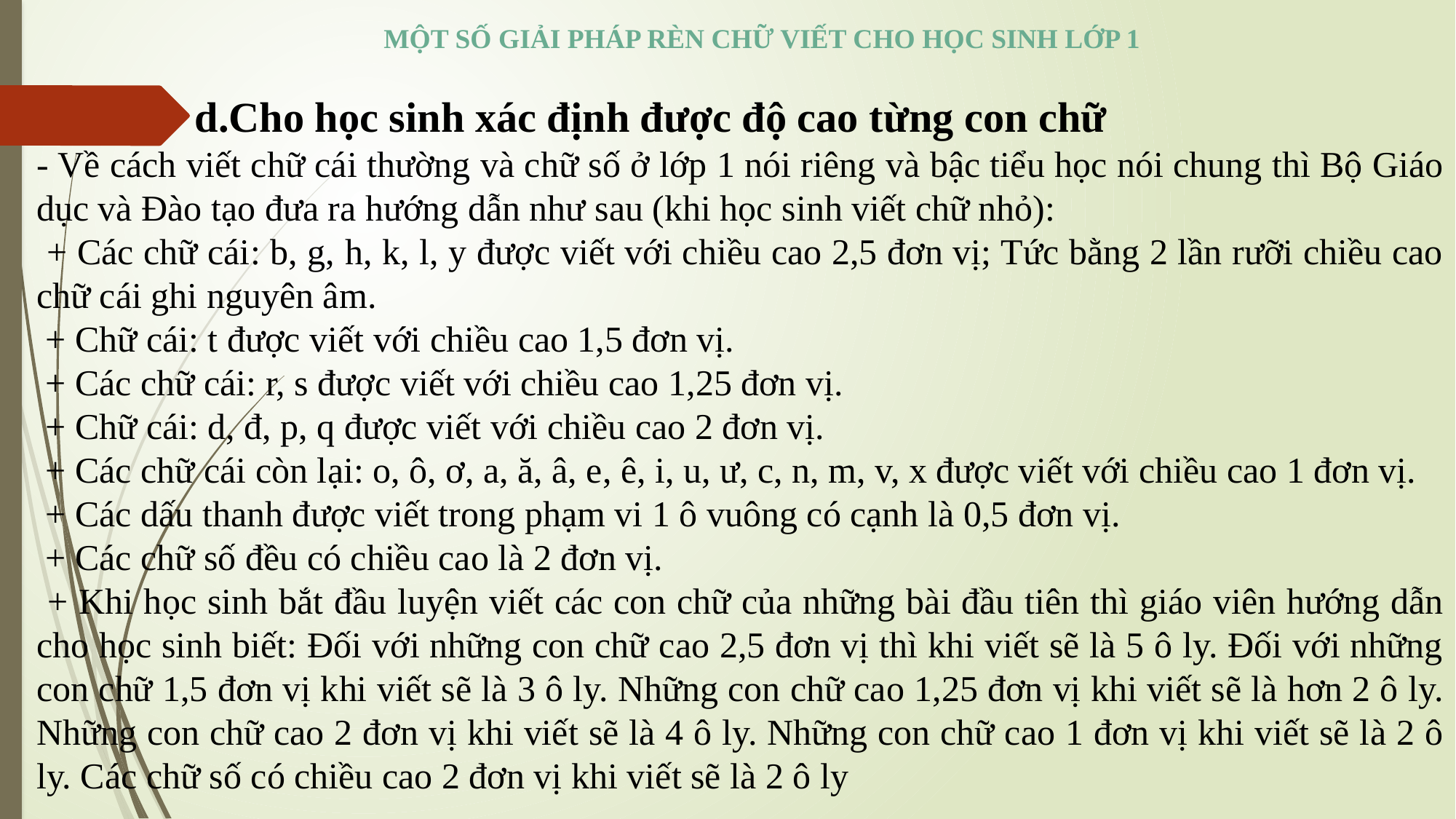

MỘT SỐ GIẢI PHÁP RÈN CHỮ VIẾT CHO HỌC SINH LỚP 1

               d.Cho học sinh xác định được độ cao từng con chữ
- Về cách viết chữ cái thường và chữ số ở lớp 1 nói riêng và bậc tiểu học nói chung thì Bộ Giáo dục và Đào tạo đưa ra hướng dẫn như sau (khi học sinh viết chữ nhỏ):
 + Các chữ cái: b, g, h, k, l, y được viết với chiều cao 2,5 đơn vị; Tức bằng 2 lần rưỡi chiều cao chữ cái ghi nguyên âm.
 + Chữ cái: t được viết với chiều cao 1,5 đơn vị.
 + Các chữ cái: r, s được viết với chiều cao 1,25 đơn vị.
 + Chữ cái: d, đ, p, q được viết với chiều cao 2 đơn vị.
 + Các chữ cái còn lại: o, ô, ơ, a, ă, â, e, ê, i, u, ư, c, n, m, v, x được viết với chiều cao 1 đơn vị.
 + Các dấu thanh được viết trong phạm vi 1 ô vuông có cạnh là 0,5 đơn vị.
 + Các chữ số đều có chiều cao là 2 đơn vị.
 + Khi học sinh bắt đầu luyện viết các con chữ của những bài đầu tiên thì giáo viên hướng dẫn cho học sinh biết: Đối với những con chữ cao 2,5 đơn vị thì khi viết sẽ là 5 ô ly. Đối với những con chữ 1,5 đơn vị khi viết sẽ là 3 ô ly. Những con chữ cao 1,25 đơn vị khi viết sẽ là hơn 2 ô ly. Những con chữ cao 2 đơn vị khi viết sẽ là 4 ô ly. Những con chữ cao 1 đơn vị khi viết sẽ là 2 ô ly. Các chữ số có chiều cao 2 đơn vị khi viết sẽ là 2 ô ly